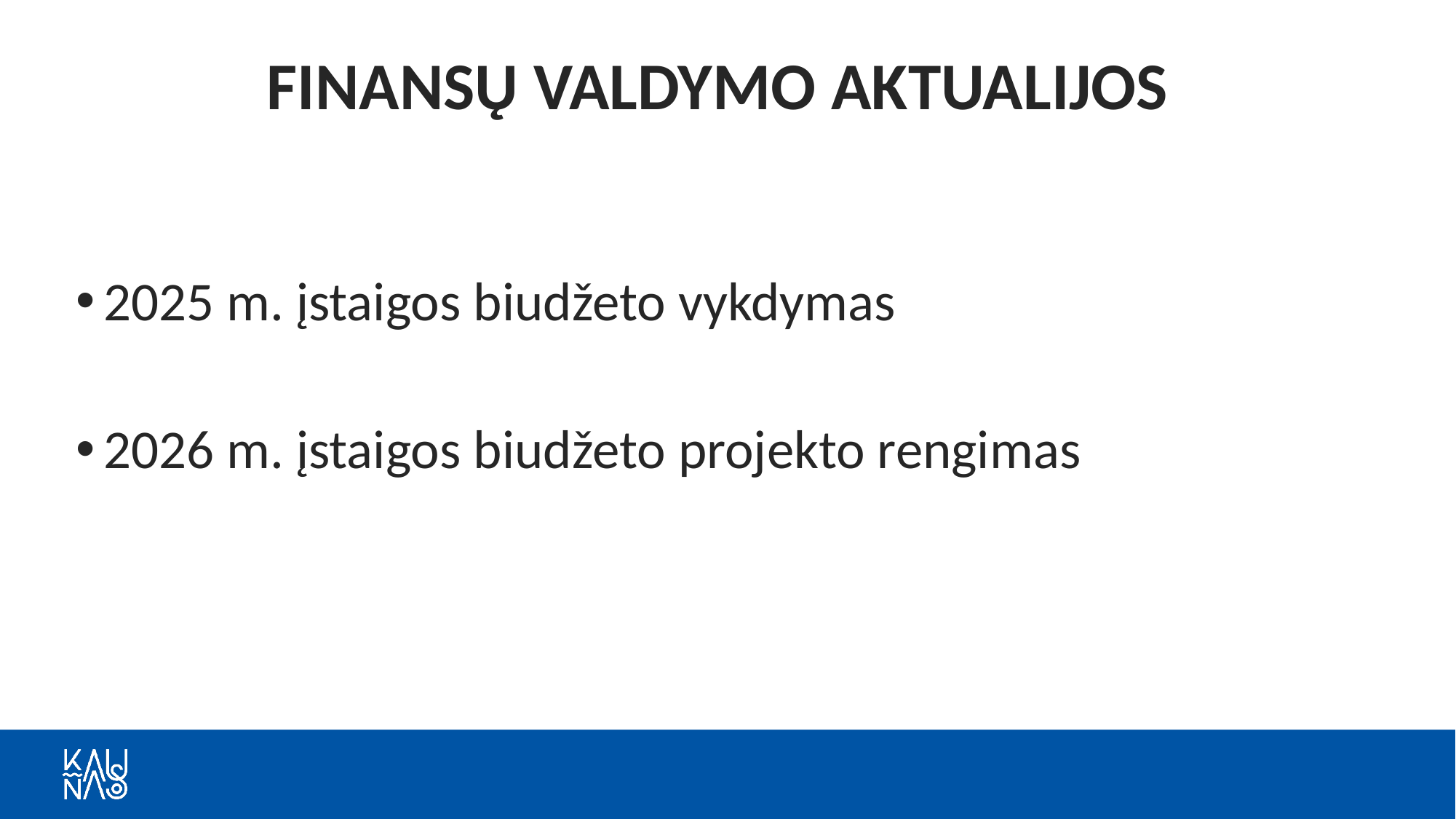

# FINANSŲ VALDYMO AKTUALIJOS
2025 m. įstaigos biudžeto vykdymas

2026 m. įstaigos biudžeto projekto rengimas